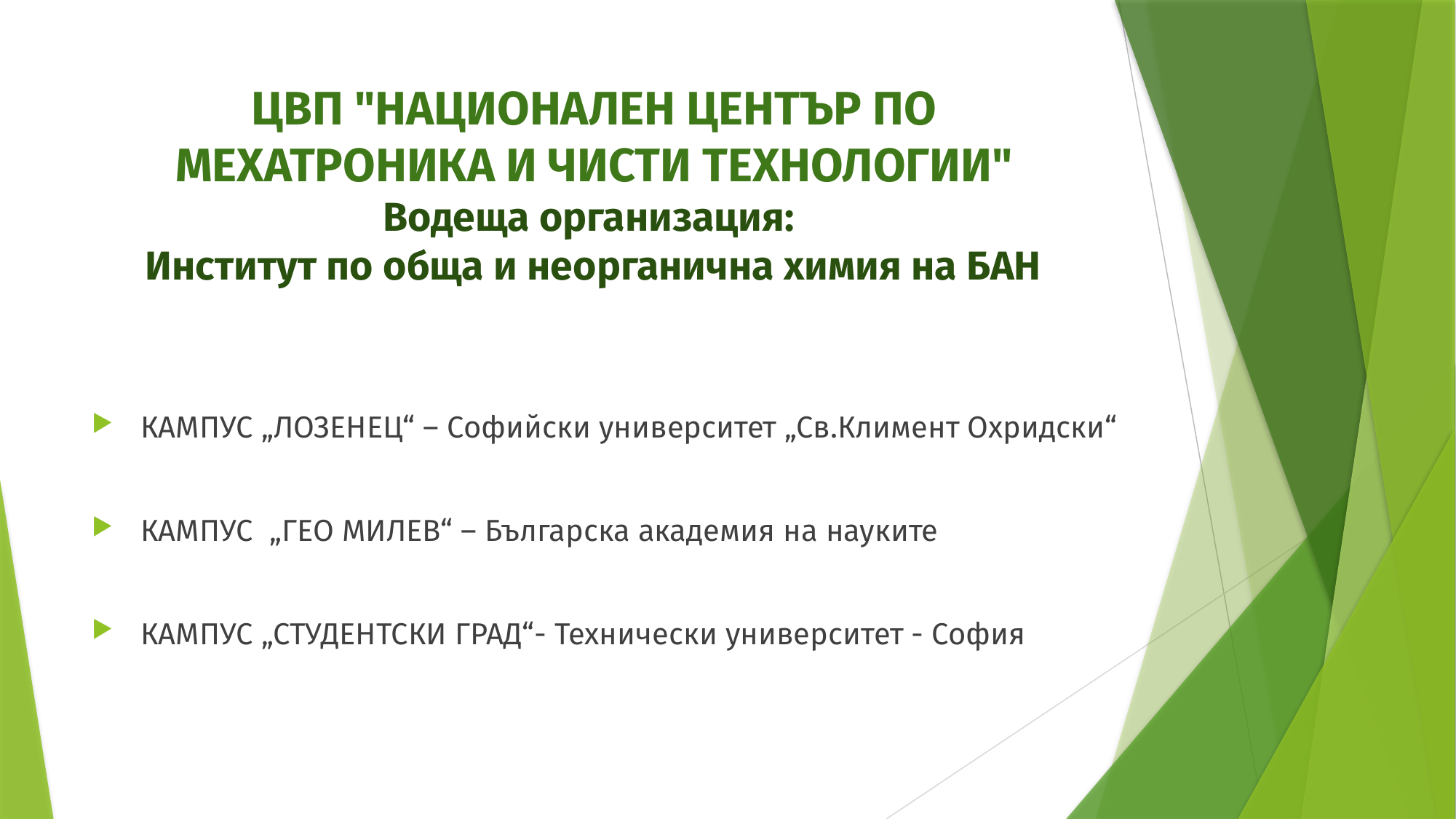

# ЦВП "НАЦИОНАЛЕН ЦЕНТЪР ПО МЕХАТРОНИКА И ЧИСТИ ТЕХНОЛОГИИ" Водеща организация: Институт по обща и неорганична химия на БАН
 КАМПУС „ЛОЗЕНЕЦ“ – Софийски университет „Св.Климент Охридски“

 КАМПУС  „ГЕО МИЛЕВ“ – Българска академия на науките

 КАМПУС „СТУДЕНТСКИ ГРАД“- Технически университет - София